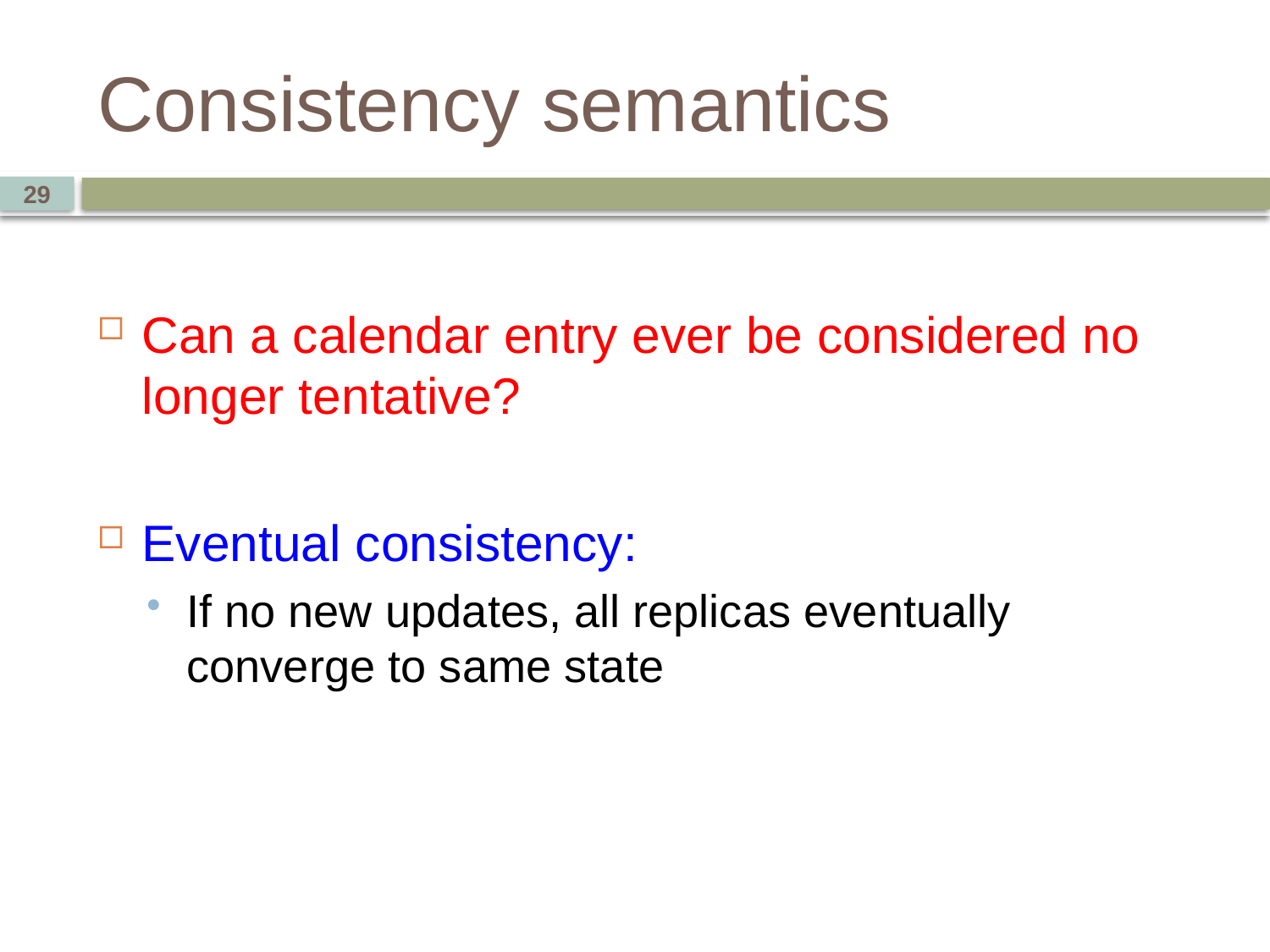

# Consistency semantics
29

Can a calendar entry ever be considered no longer tentative?

Eventual consistency:
If no new updates, all replicas eventually converge to same state